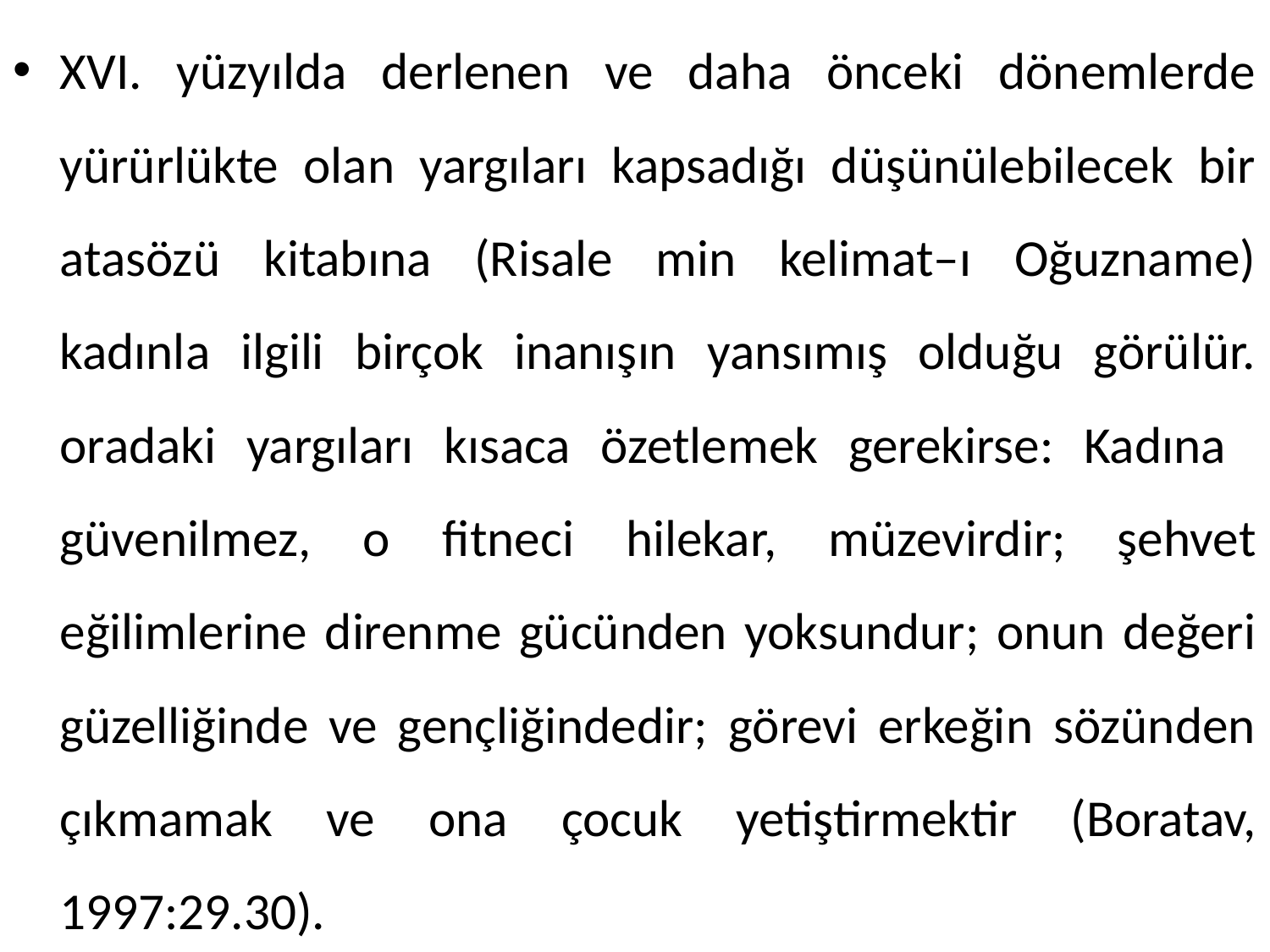

XVI. yüzyılda derlenen ve daha önceki dönemlerde yürürlükte olan yargıları kapsadığı düşünülebilecek bir atasözü kitabına (Risale min kelimat–ı Oğuzname) kadınla ilgili birçok inanışın yansımış olduğu görülür. oradaki yargıları kısaca özetlemek gerekirse: Kadına  güvenilmez, o fitneci hilekar, müzevirdir; şehvet eğilimlerine direnme gücünden yoksundur; onun değeri güzelliğinde ve gençliğindedir; görevi erkeğin sözünden çıkmamak ve ona çocuk yetiştirmektir (Boratav, 1997:29.30).